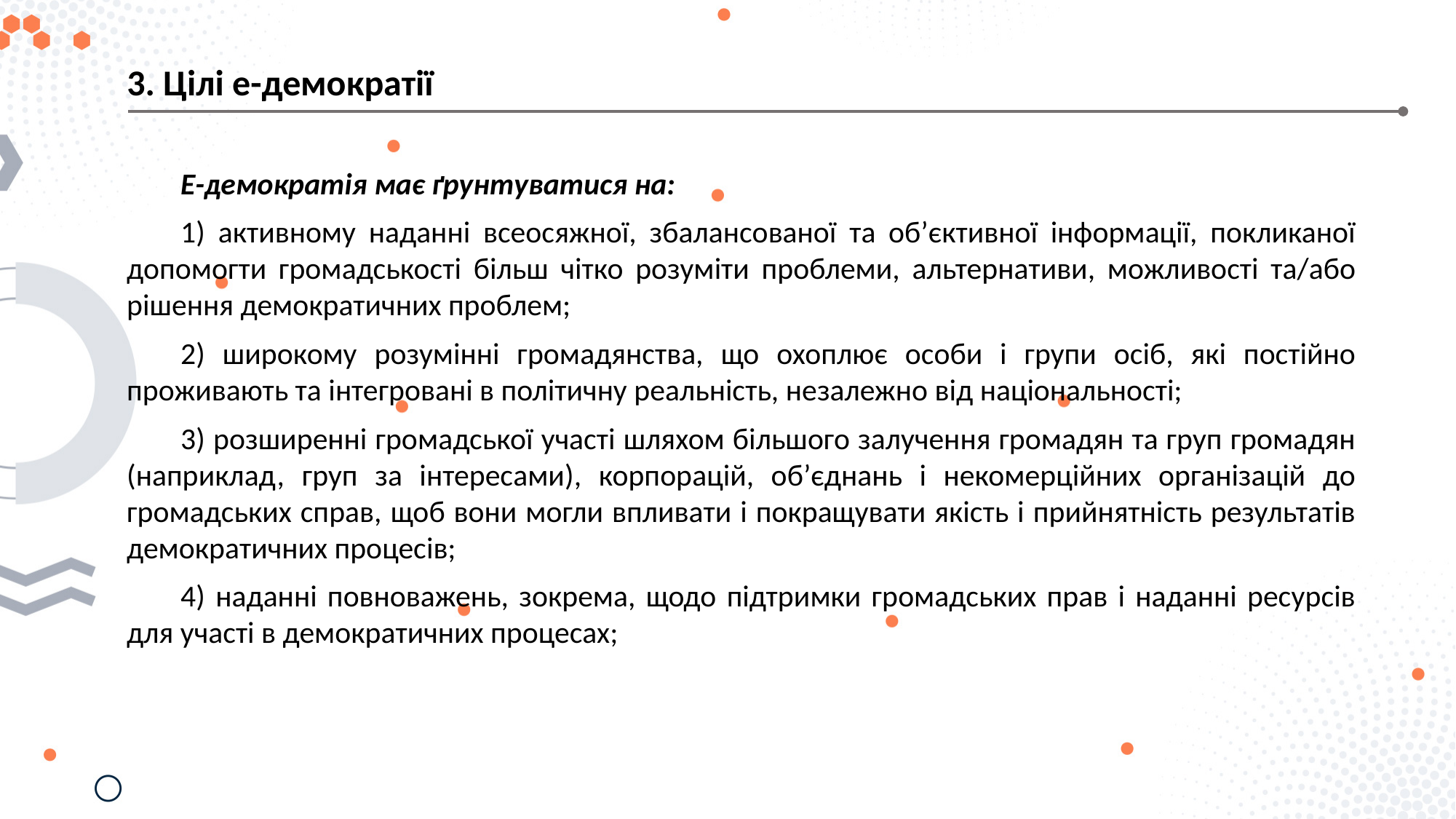

3. Цілі е-демократії
Е-демократія має ґрунтуватися на:
1) активному наданні всеосяжної, збалансованої та об’єктивної інформації, покликаної допомогти громадськості більш чітко розуміти проблеми, альтернативи, можливості та/або рішення демократичних проблем;
2) широкому розумінні громадянства, що охоплює особи і групи осіб, які постійно проживають та інтегровані в політичну реальність, незалежно від національності;
3) розширенні громадської участі шляхом більшого залучення громадян та груп громадян (наприклад, груп за інтересами), корпорацій, об’єднань і некомерційних організацій до громадських справ, щоб вони могли впливати і покращувати якість і прийнятність результатів демократичних процесів;
4) наданні повноважень, зокрема, щодо підтримки громадських прав і наданні ресурсів для участі в демократичних процесах;